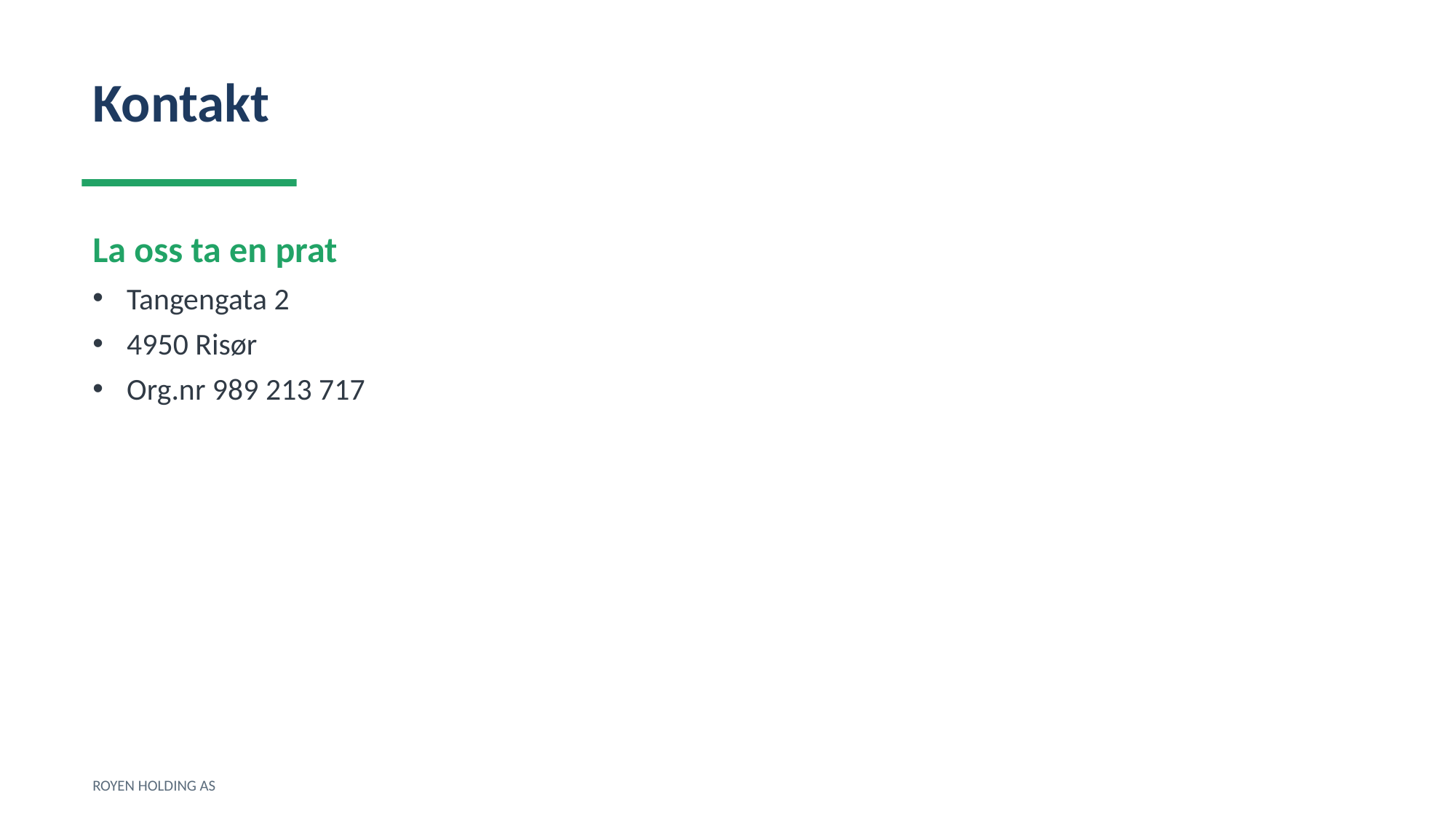

Kontakt

La oss ta en prat
Tangengata 2
4950 Risør
Org.nr 989 213 717
ROYEN HOLDING AS